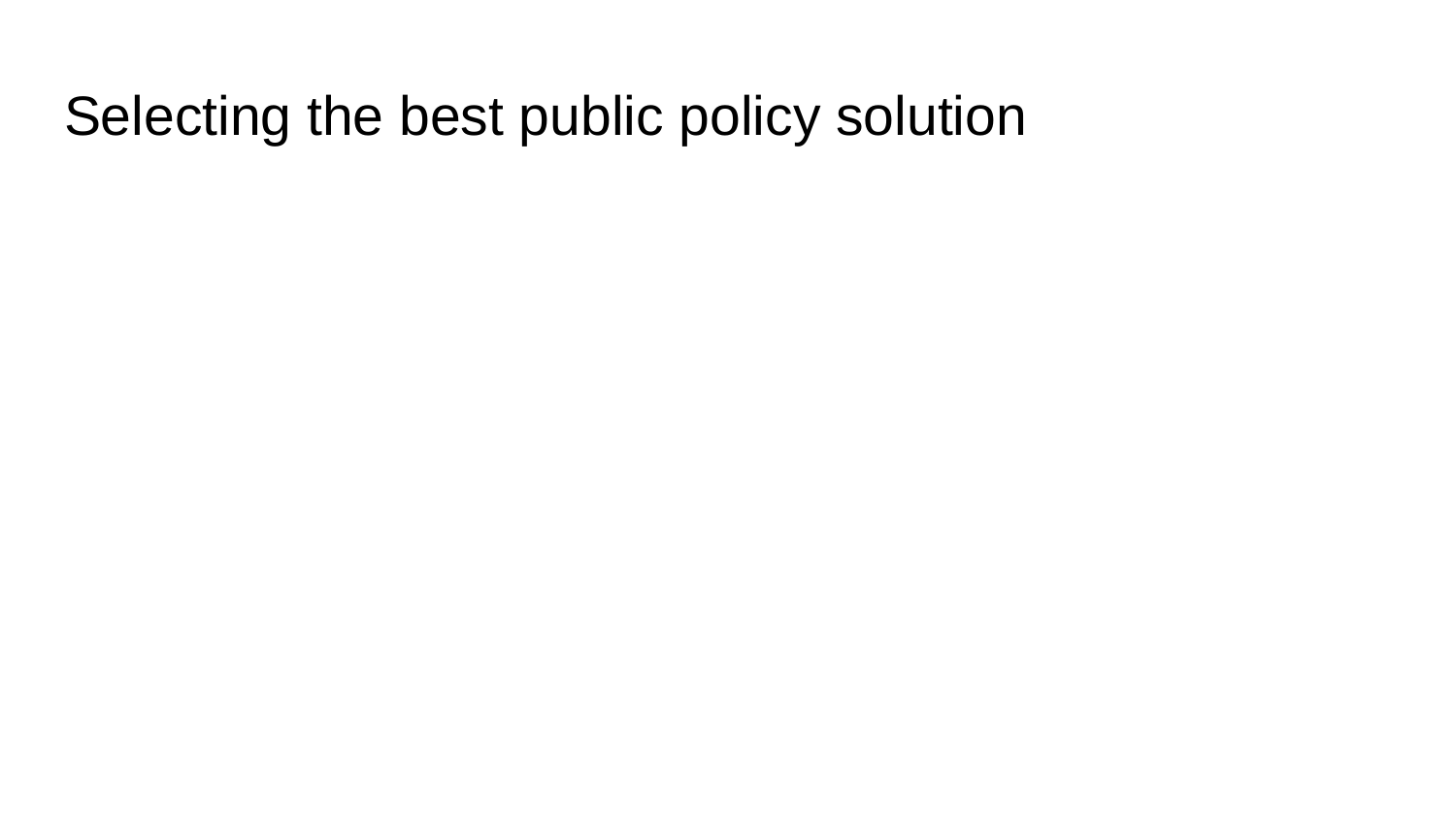

# Selecting the best public policy solution